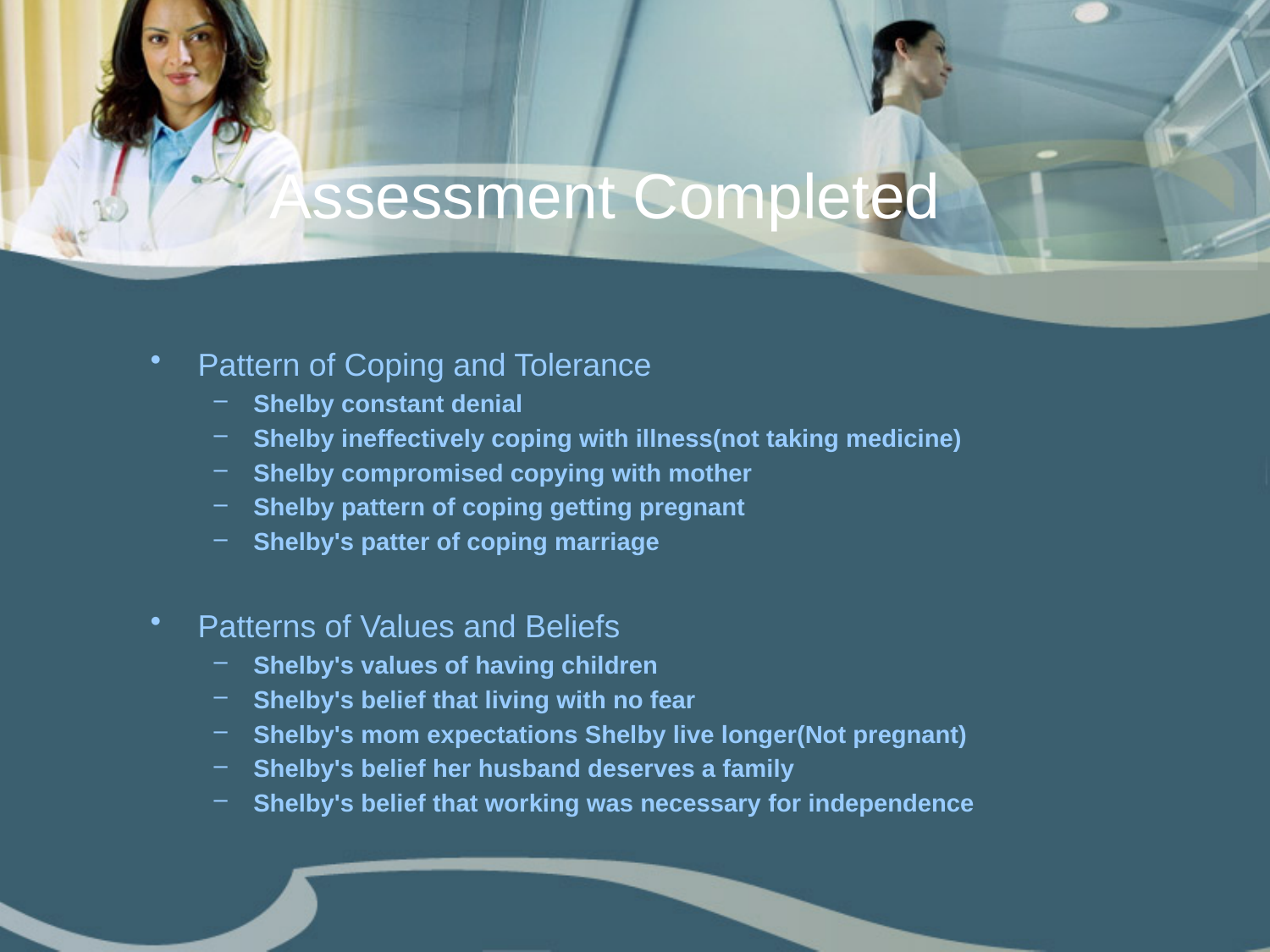

# Assessment Completed
Pattern of Coping and Tolerance
Shelby constant denial
Shelby ineffectively coping with illness(not taking medicine)
Shelby compromised copying with mother
Shelby pattern of coping getting pregnant
Shelby's patter of coping marriage

Patterns of Values and Beliefs
Shelby's values of having children
Shelby's belief that living with no fear
Shelby's mom expectations Shelby live longer(Not pregnant)
Shelby's belief her husband deserves a family
Shelby's belief that working was necessary for independence